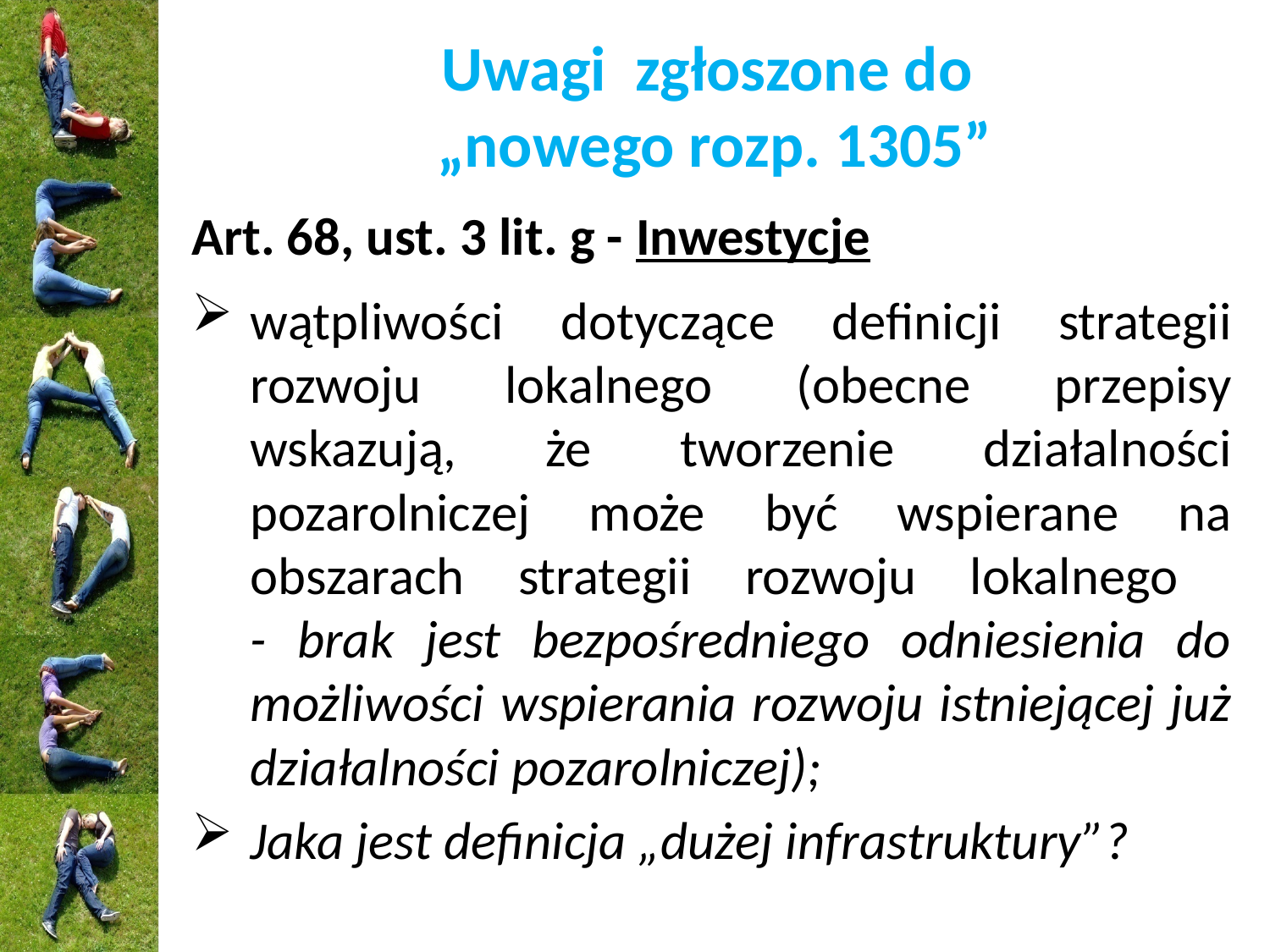

# Uwagi  zgłoszone do „nowego rozp. 1305”
Art. 68, ust. 3 lit. g - Inwestycje
wątpliwości dotyczące definicji strategii rozwoju lokalnego (obecne przepisy wskazują, że tworzenie działalności pozarolniczej może być wspierane na obszarach strategii rozwoju lokalnego
- brak jest bezpośredniego odniesienia do możliwości wspierania rozwoju istniejącej już działalności pozarolniczej);
Jaka jest definicja „dużej infrastruktury”?